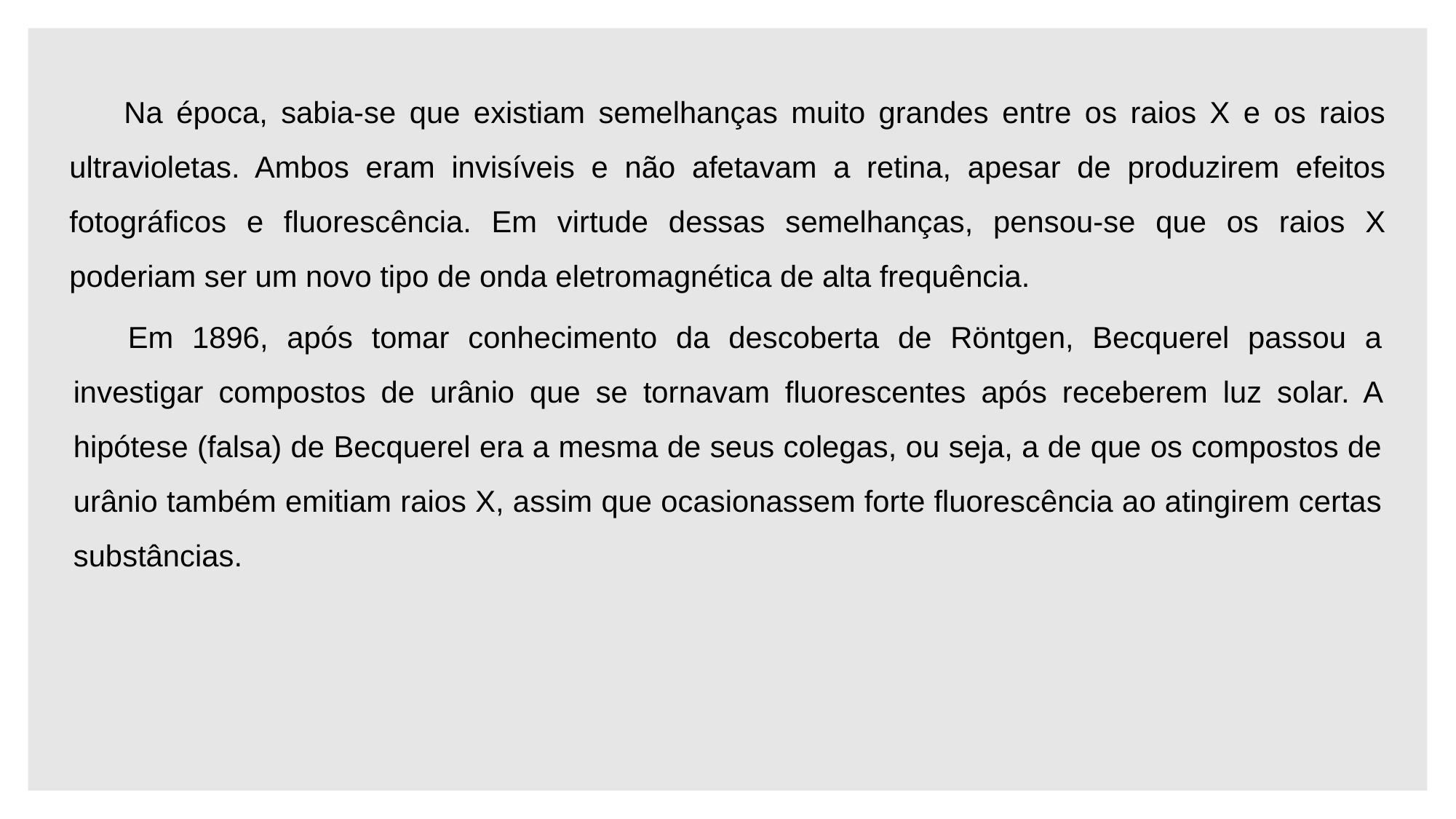

Na época, sabia-se que existiam semelhanças muito grandes entre os raios X e os raios ultravioletas. Ambos eram invisíveis e não afetavam a retina, apesar de produzirem efeitos fotográficos e fluorescência. Em virtude dessas semelhanças, pensou-se que os raios X poderiam ser um novo tipo de onda eletromagnética de alta frequência.
Em 1896, após tomar conhecimento da descoberta de Röntgen, Becquerel passou a investigar compostos de urânio que se tornavam fluorescentes após receberem luz solar. A hipótese (falsa) de Becquerel era a mesma de seus colegas, ou seja, a de que os compostos de urânio também emitiam raios X, assim que ocasionassem forte fluorescência ao atingirem certas substâncias.